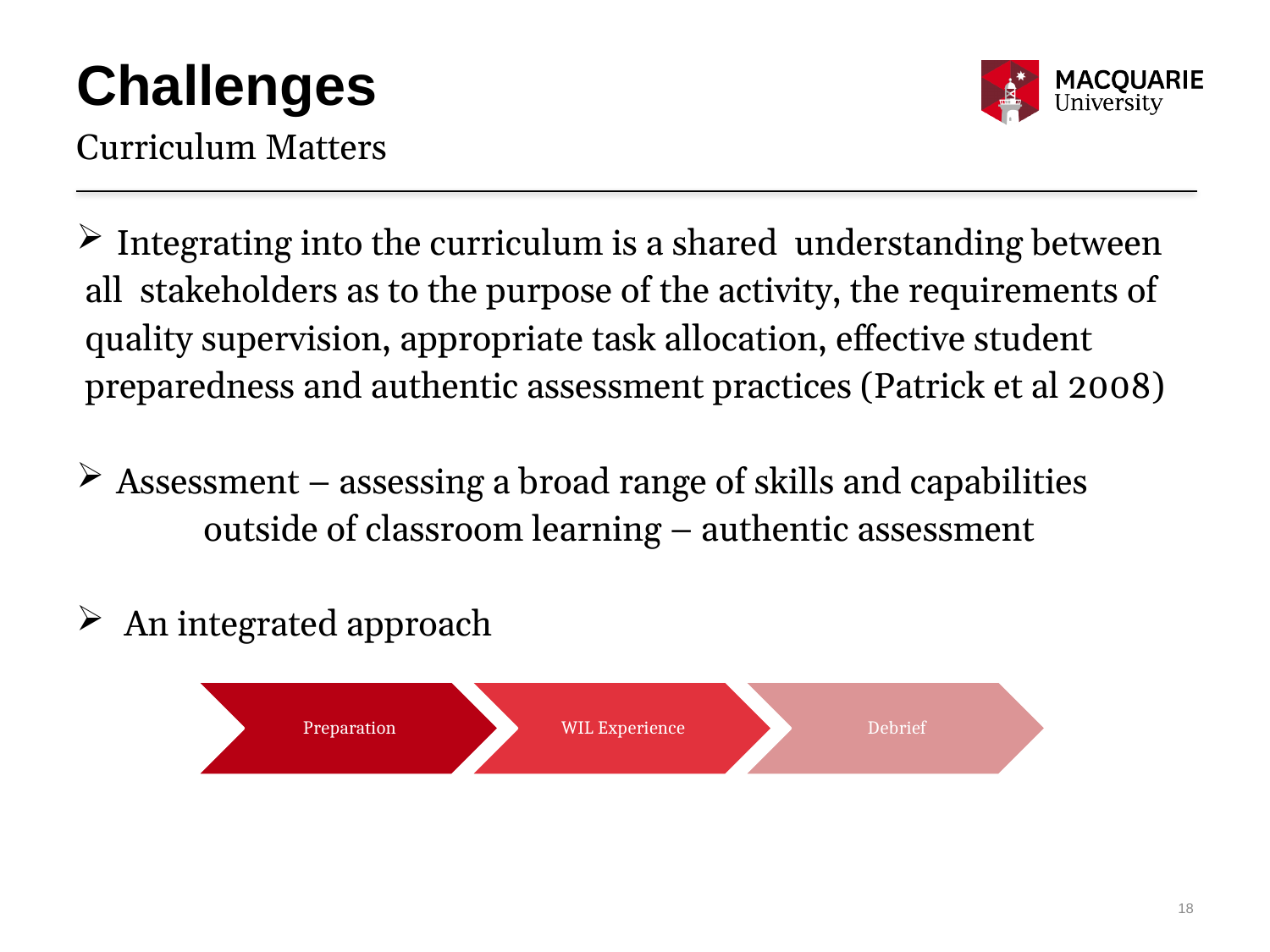

# Challenges
Curriculum Matters
Integrating into the curriculum is a shared  understanding between
 all  stakeholders as to the purpose of the activity, the requirements of
 quality supervision, appropriate task allocation, effective student
 preparedness and authentic assessment practices (Patrick et al 2008)

Assessment – assessing a broad range of skills and capabilities
	outside of classroom learning – authentic assessment

An integrated approach

Preparation
WIL Experience
Debrief

18